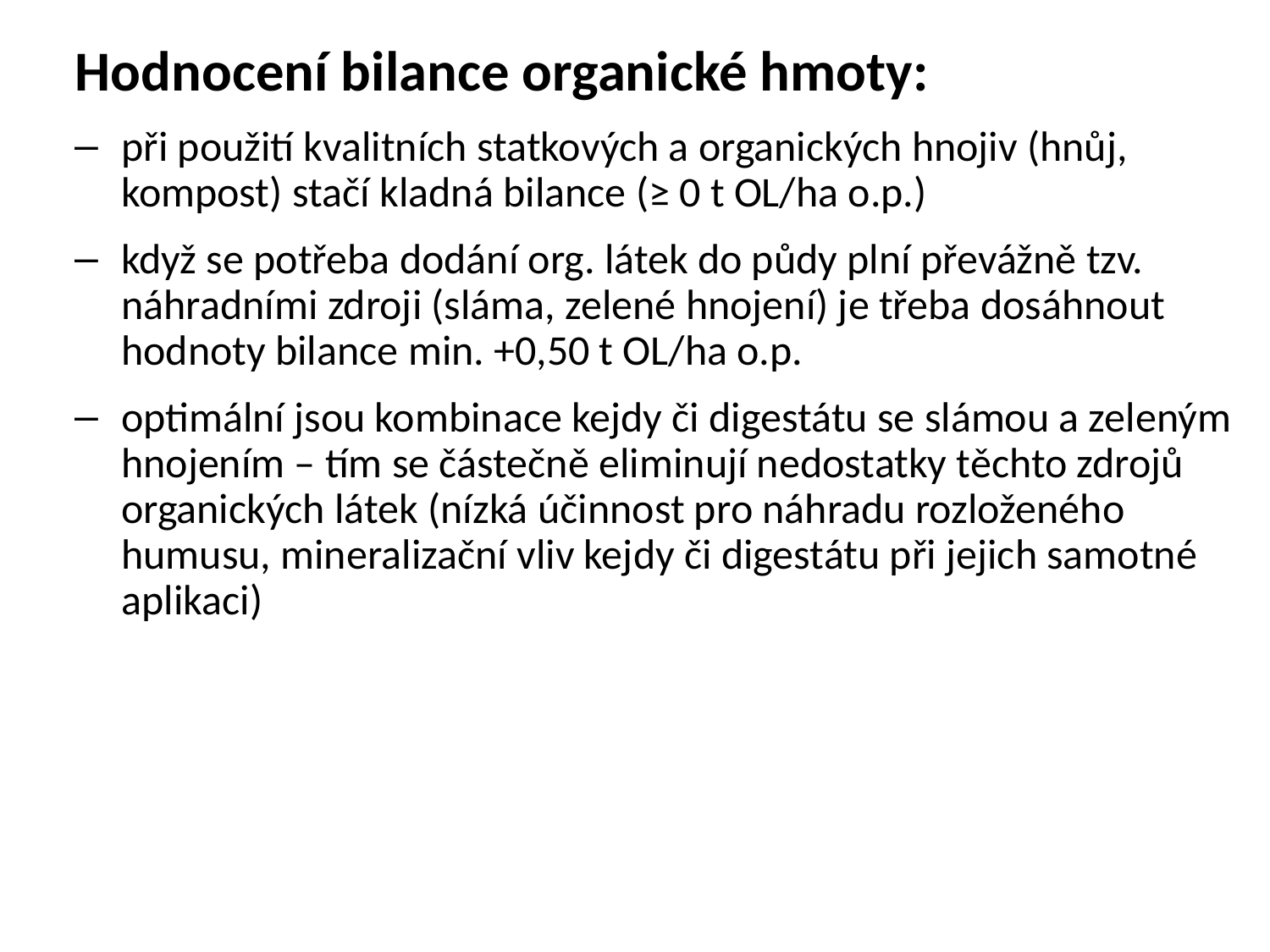

Hodnocení bilance organické hmoty:
při použití kvalitních statkových a organických hnojiv (hnůj, kompost) stačí kladná bilance (≥ 0 t OL/ha o.p.)
když se potřeba dodání org. látek do půdy plní převážně tzv. náhradními zdroji (sláma, zelené hnojení) je třeba dosáhnout hodnoty bilance min. +0,50 t OL/ha o.p.
optimální jsou kombinace kejdy či digestátu se slámou a zeleným hnojením – tím se částečně eliminují nedostatky těchto zdrojů organických látek (nízká účinnost pro náhradu rozloženého humusu, mineralizační vliv kejdy či digestátu při jejich samotné aplikaci)